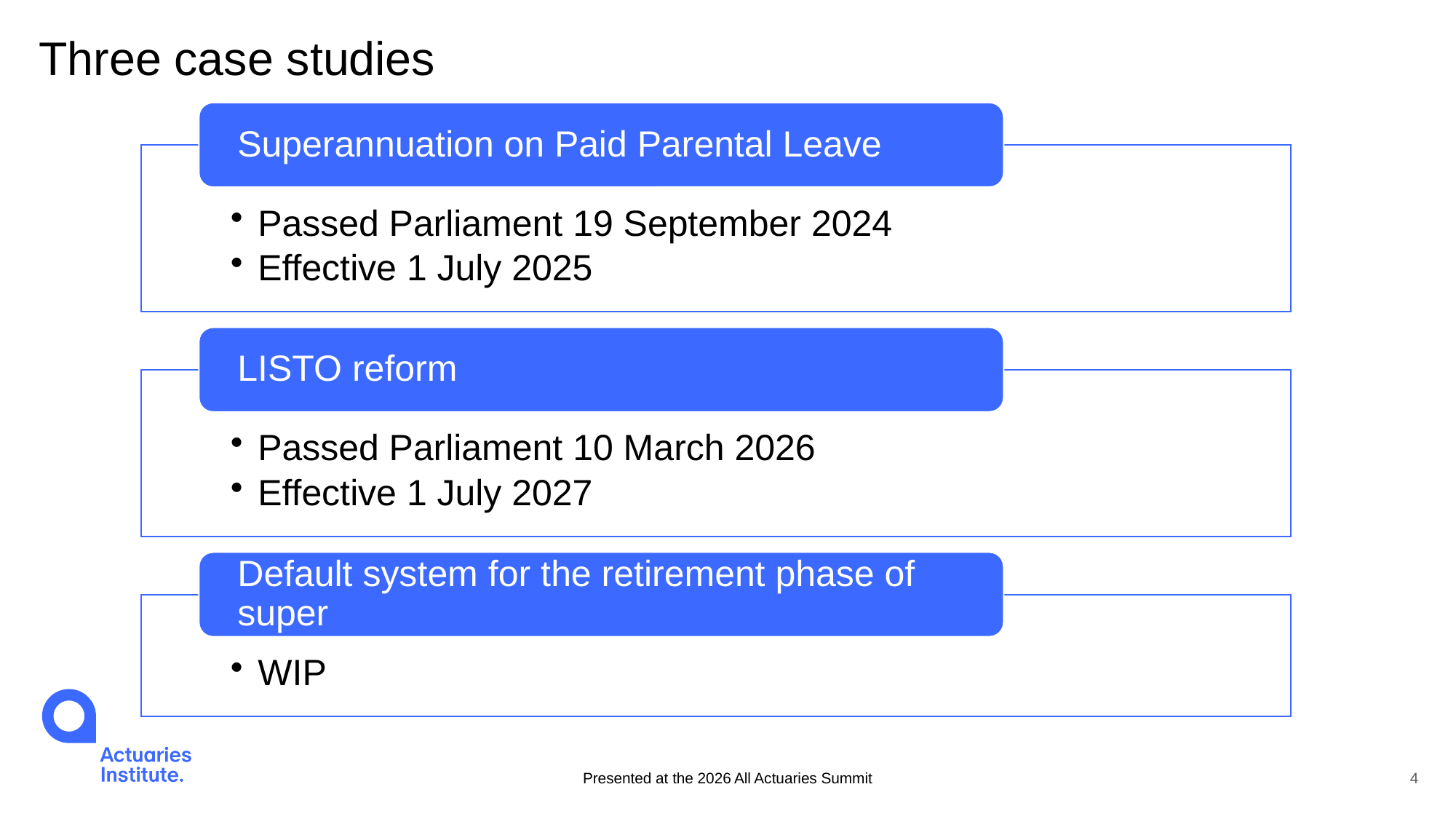

# Three case studies
Passed Parliament 19 September 2024
Effective 1 July 2025
Superannuation on Paid Parental Leave
Passed Parliament 10 March 2026
Effective 1 July 2027
LISTO reform
WIP
Default system for the retirement phase of super
Presented at the 2026 All Actuaries Summit
4